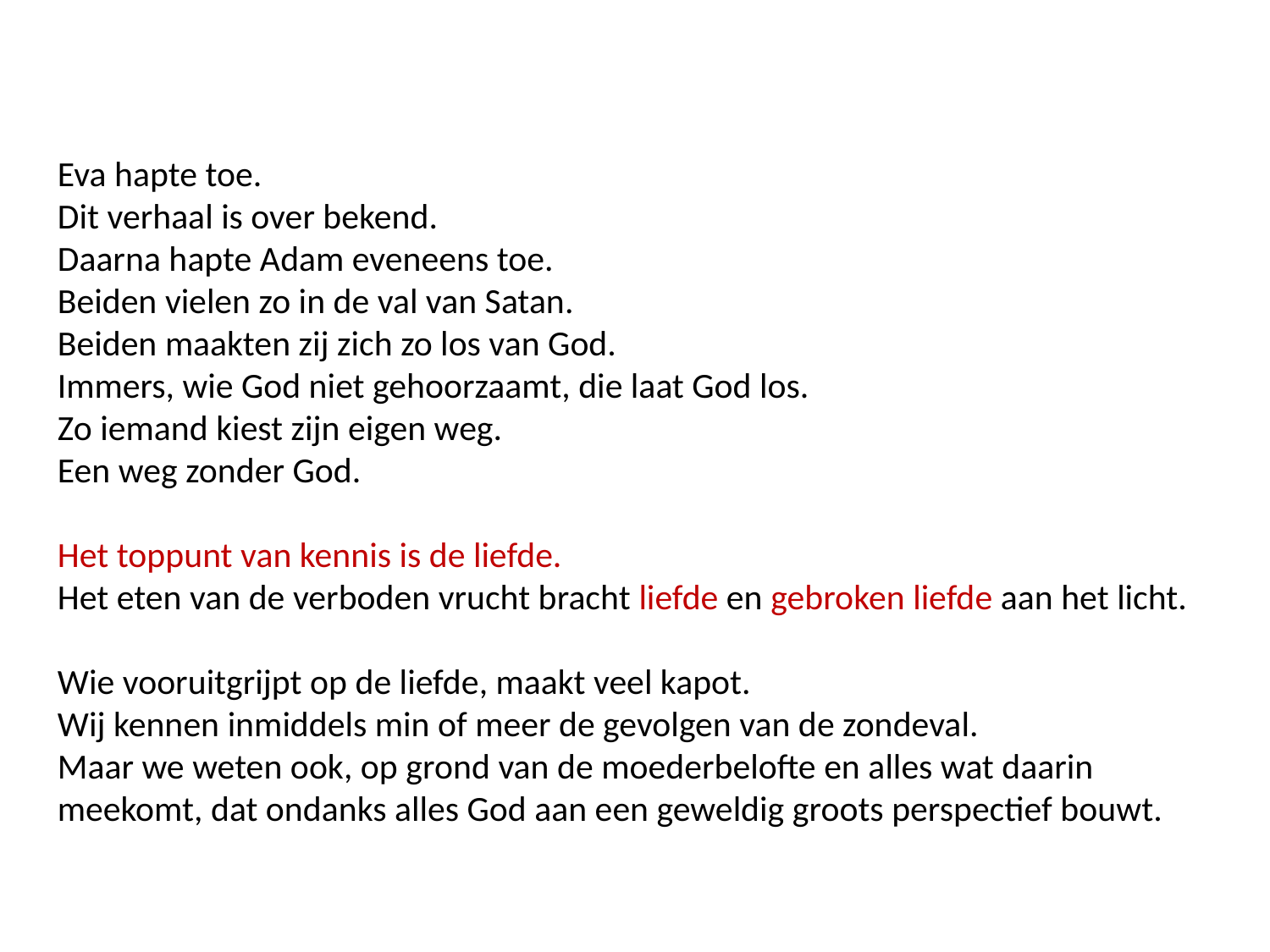

Eva hapte toe.
Dit verhaal is over bekend.
Daarna hapte Adam eveneens toe.
Beiden vielen zo in de val van Satan.
Beiden maakten zij zich zo los van God.
Immers, wie God niet gehoorzaamt, die laat God los.
Zo iemand kiest zijn eigen weg.
Een weg zonder God.

Het toppunt van kennis is de liefde.
Het eten van de verboden vrucht bracht liefde en gebroken liefde aan het licht.

Wie vooruitgrijpt op de liefde, maakt veel kapot.
Wij kennen inmiddels min of meer de gevolgen van de zondeval.
Maar we weten ook, op grond van de moederbelofte en alles wat daarin meekomt, dat ondanks alles God aan een geweldig groots perspectief bouwt.